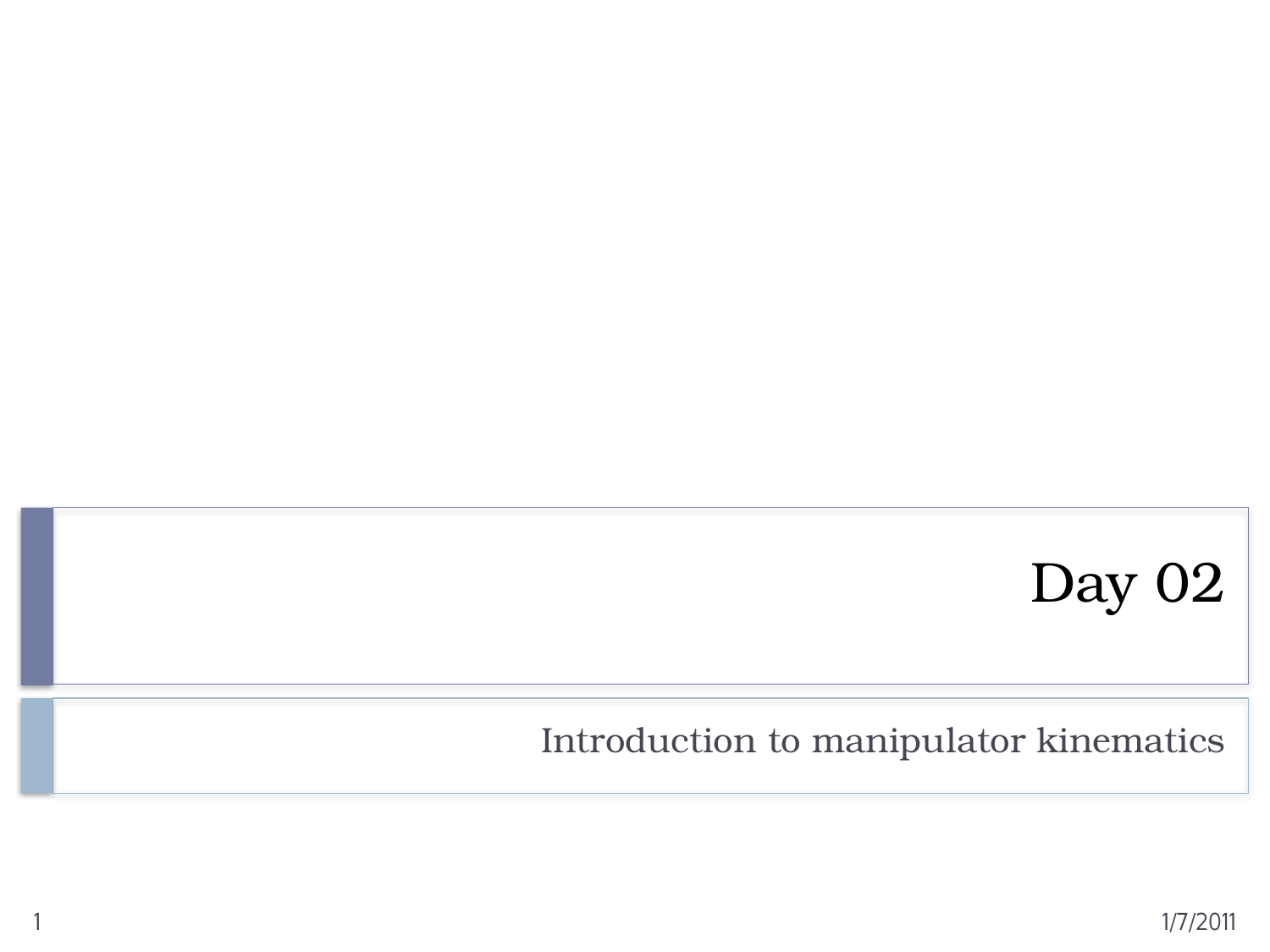

# Day 02
Introduction to manipulator kinematics
1
1/7/2011